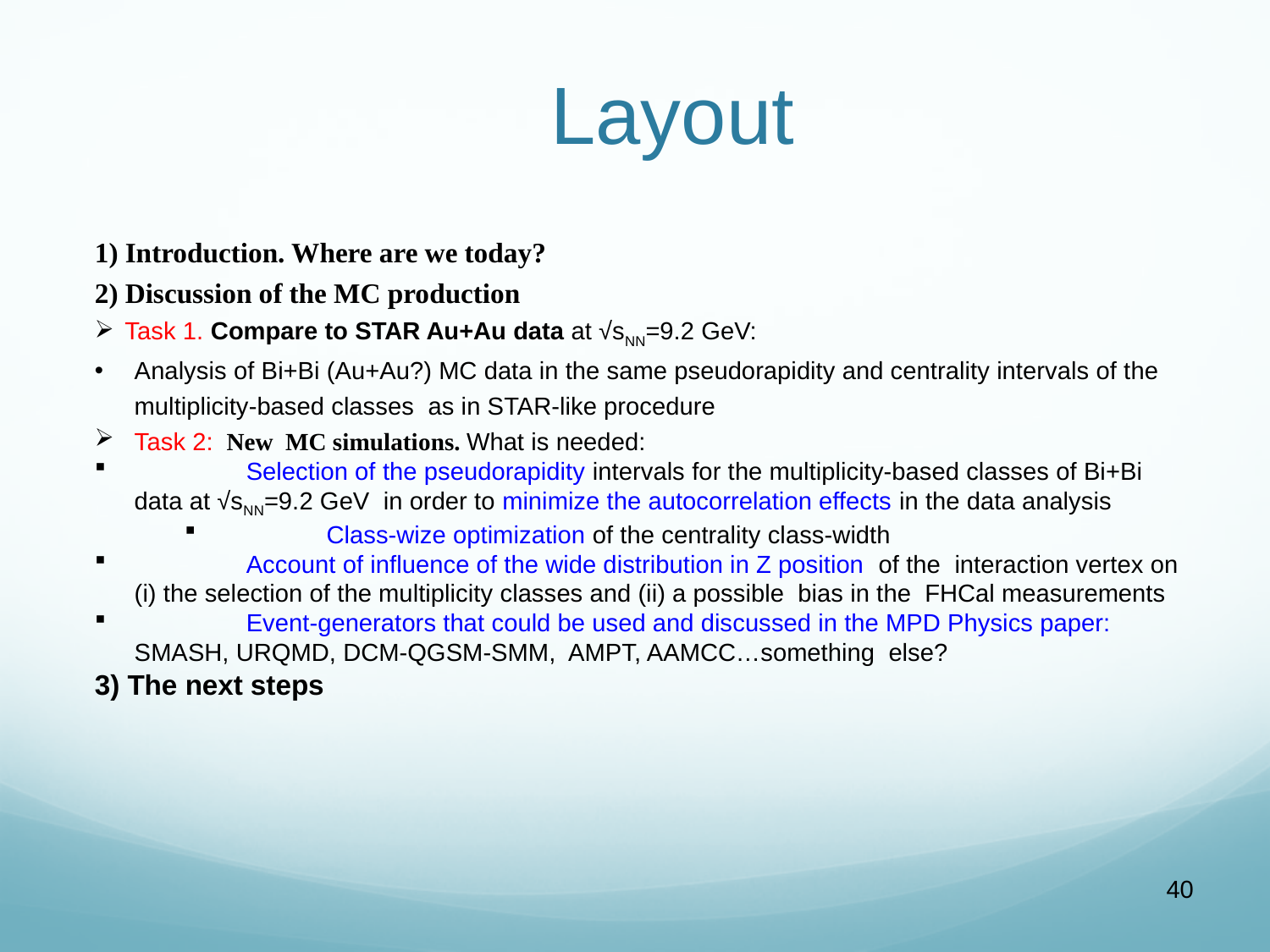

# Layout
1) Introduction. Where are we today?
2) Discussion of the MC production
Task 1. Compare to STAR Au+Au data at √sNN=9.2 GeV:
Analysis of Bi+Bi (Au+Au?) MC data in the same pseudorapidity and centrality intervals of the multiplicity-based classes  as in STAR-like procedure
Task 2:  New  MC simulations. What is needed:
                Selection of the pseudorapidity intervals for the multiplicity-based classes of Bi+Bi  data at √sNN=9.2 GeV  in order to minimize the autocorrelation effects in the data analysis
                Class-wize optimization of the centrality class-width
                Account of influence of the wide distribution in Z position  of the  interaction vertex on (i) the selection of the multiplicity classes and (ii) a possible  bias in the  FHCal measurements
                Event-generators that could be used and discussed in the MPD Physics paper: SMASH, URQMD, DCM-QGSM-SMM,  AMPT, AAMCC…something  else?
3) The next steps
40